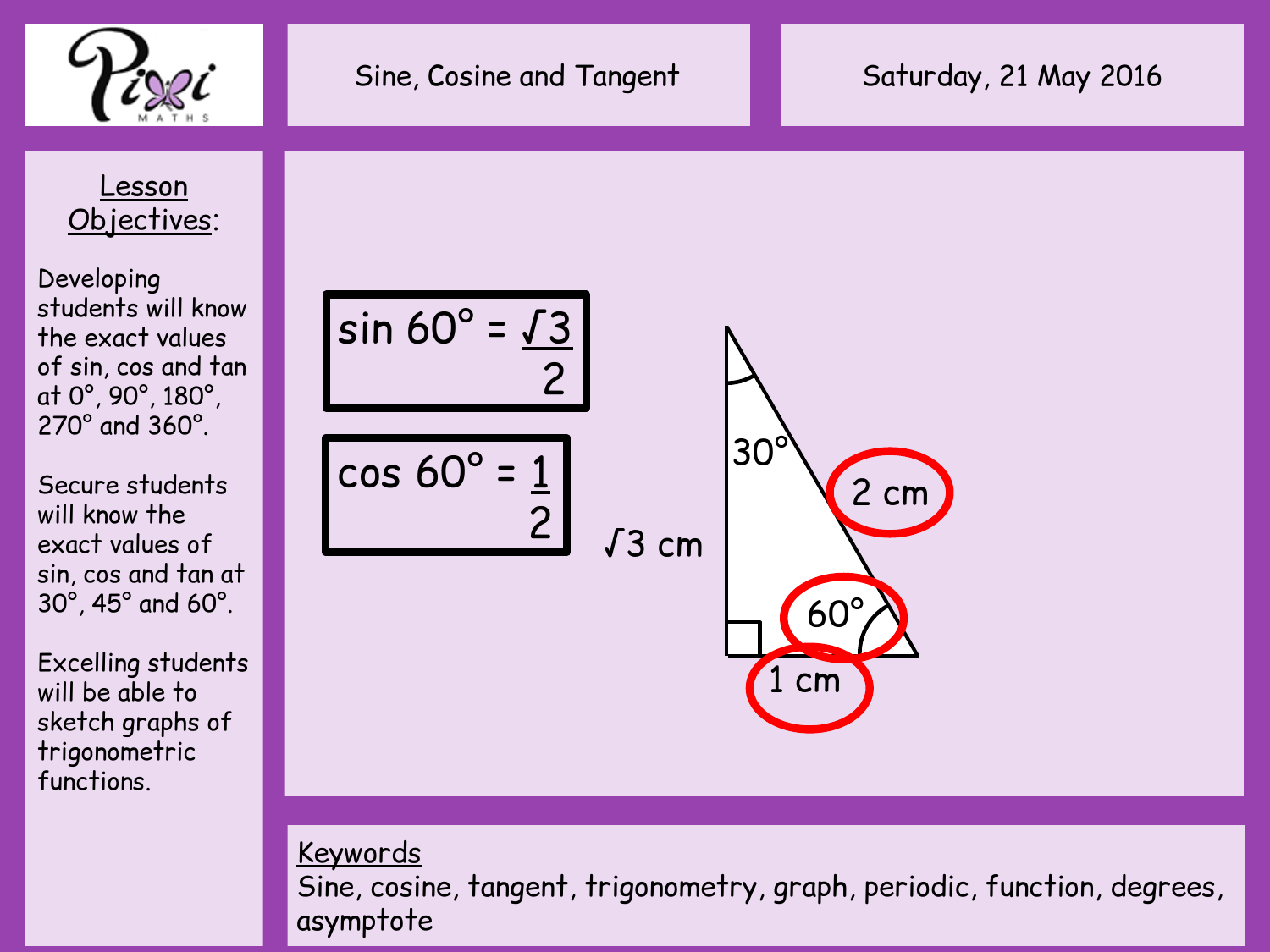

sin 60° = √3
                2

30°
cos 60° = 1
               2

2 cm
√3 cm

60°

1 cm